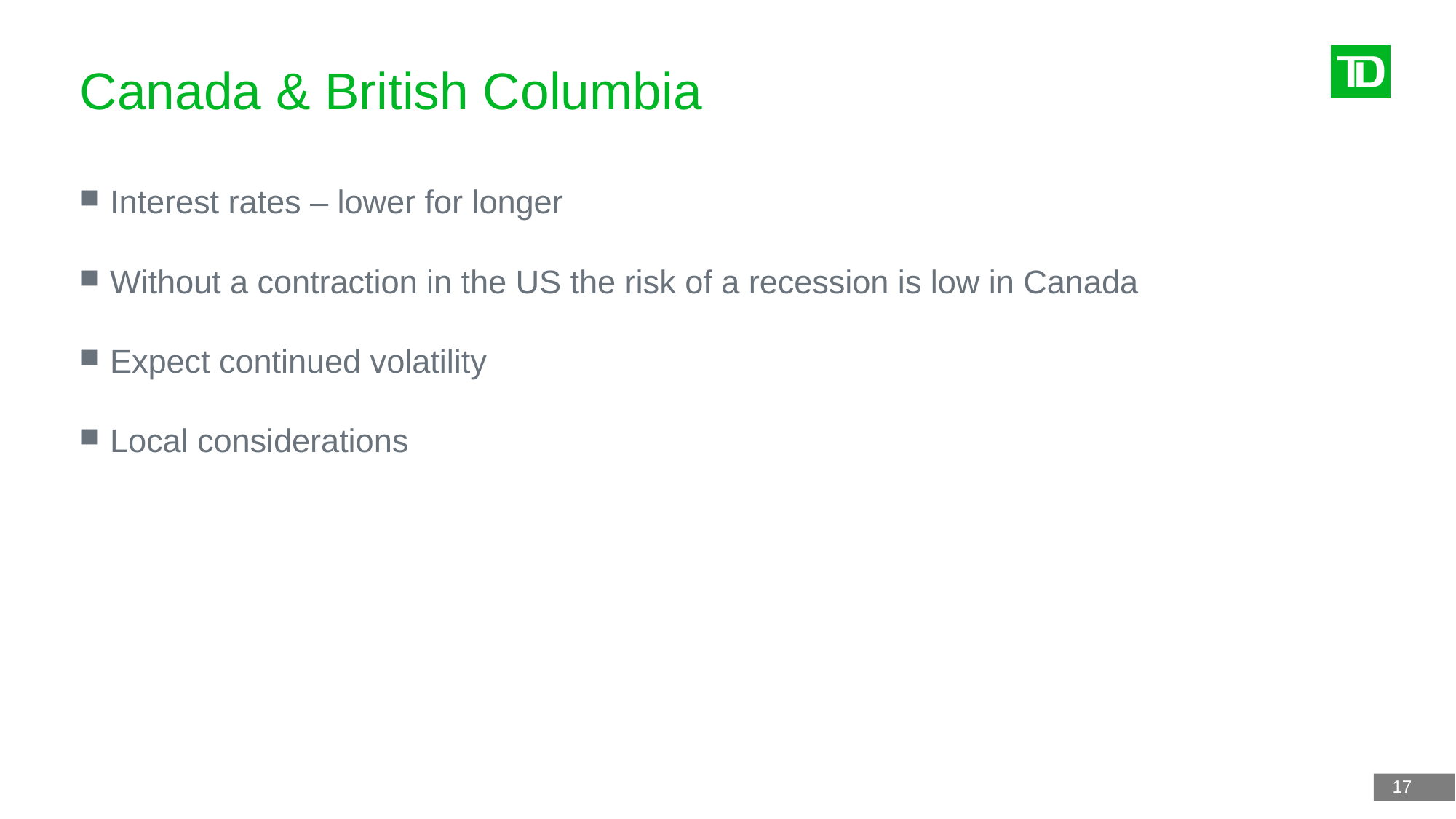

# Canada & British Columbia
Interest rates – lower for longer
Without a contraction in the US the risk of a recession is low in Canada
Expect continued volatility
Local considerations
17